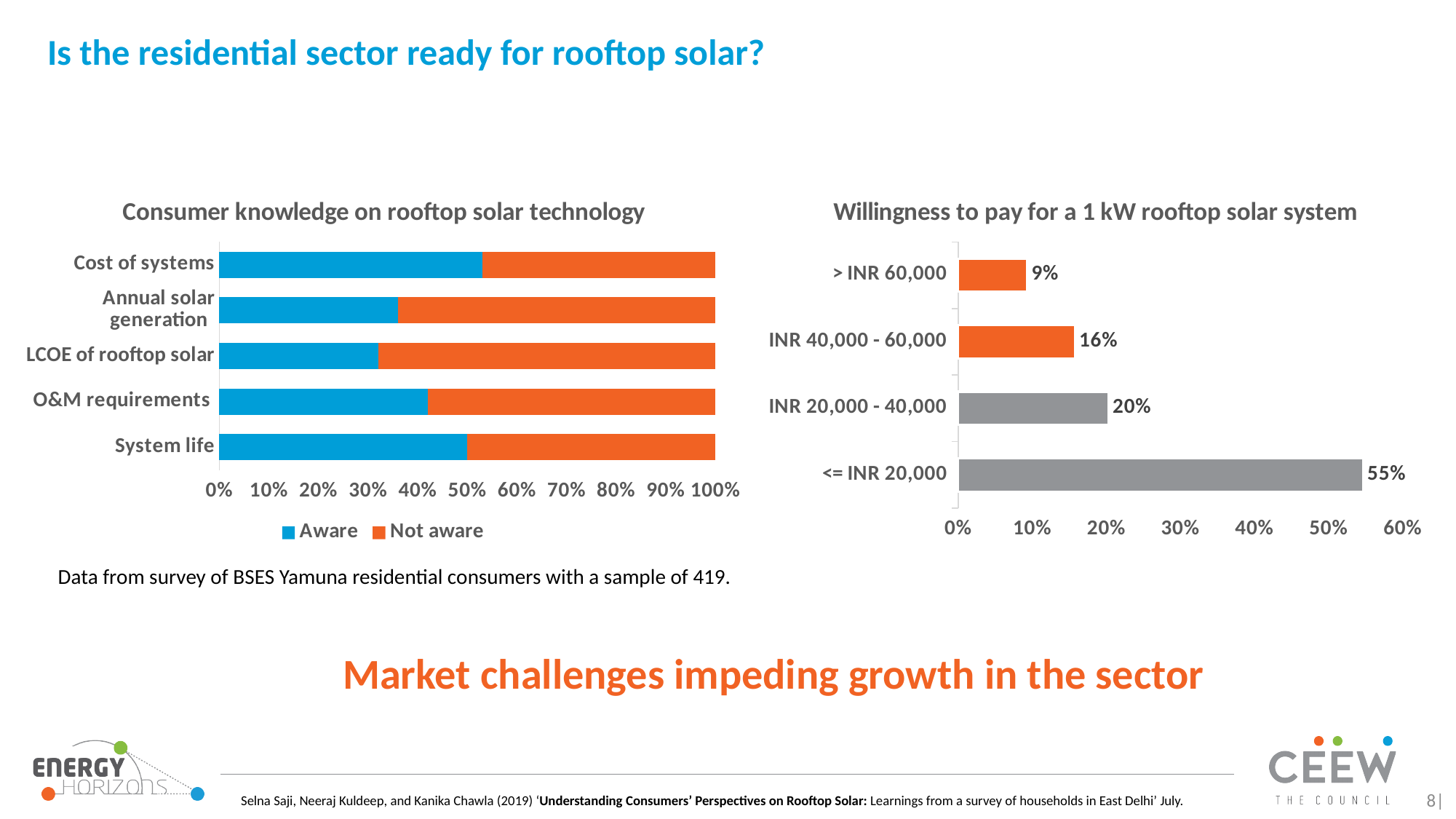

# Is the residential sector ready for rooftop solar?

### Chart: Consumer knowledge on rooftop solar technology

| Category |  |  |
|---|---|---|
| System life | 0.5 | 0.5 |
| O&M requirements  | 0.42 | 0.58 |
| LCOE of rooftop solar | 0.32 | 0.68 |
| Annual solar generation | 0.36 | 0.64 |
| Cost of systems | 0.53 | 0.47 |

### Chart: Willingness to pay for a 1 kW rooftop solar system

| Category |  |
|---|---|
| <= INR 20,000 | 0.54653937947494 |
| INR 20,000 - 40,000 | 0.202863961813842 |
| INR 40,000 - 60,000 | 0.157517899761337 |
| > INR 60,000 | 0.0930787589498807 |
Data from survey of BSES Yamuna residential consumers with a sample of 419.
Market challenges impeding growth in the sector
8|
Selna Saji, Neeraj Kuldeep, and Kanika Chawla (2019) ‘Understanding Consumers’ Perspectives on Rooftop Solar: Learnings from a survey of households in East Delhi’ July.